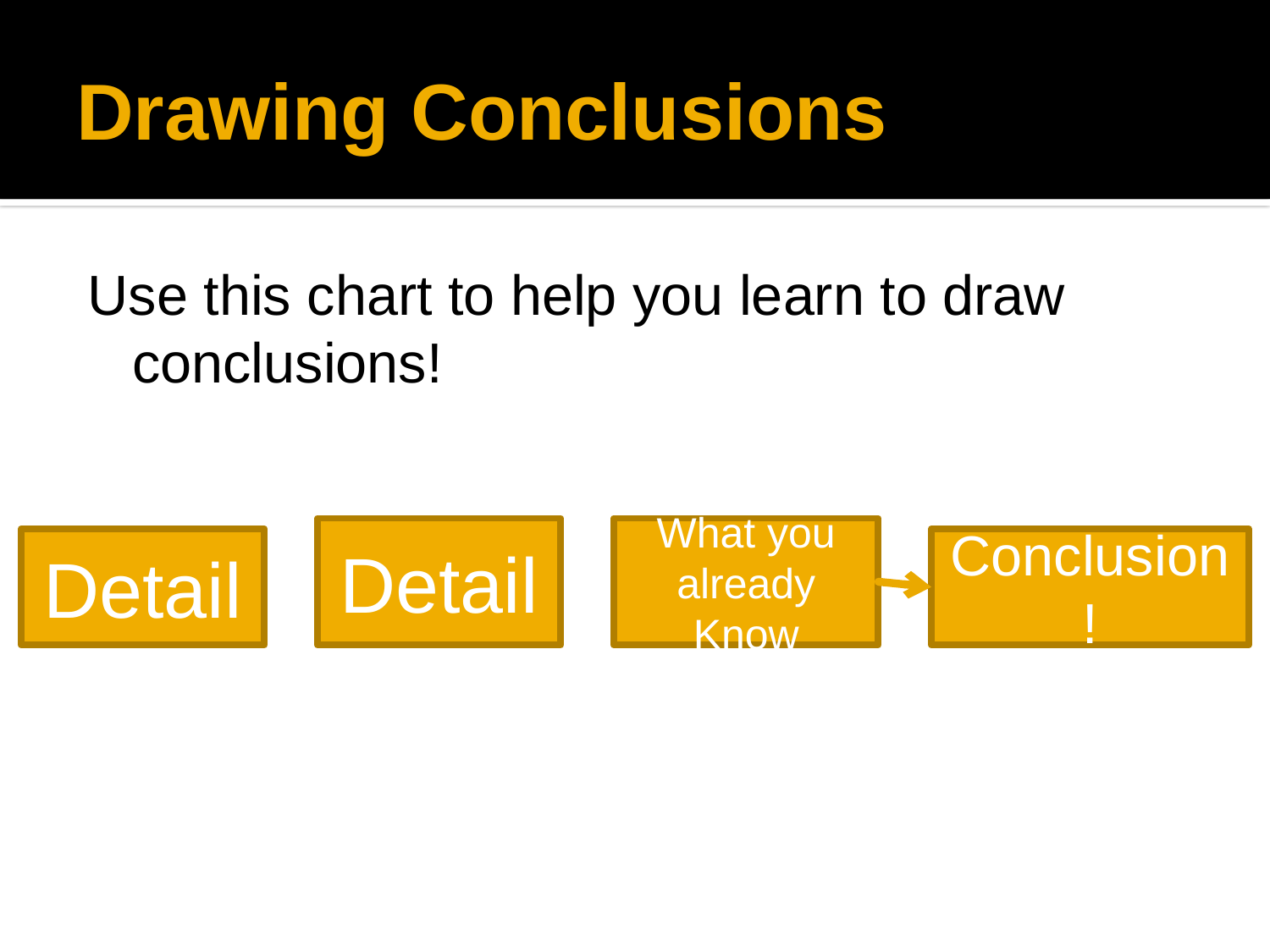

# Drawing Conclusions
Use this chart to help you learn to draw conclusions!

		      +                     +
Detail
What you already Know
Detail
Conclusion!